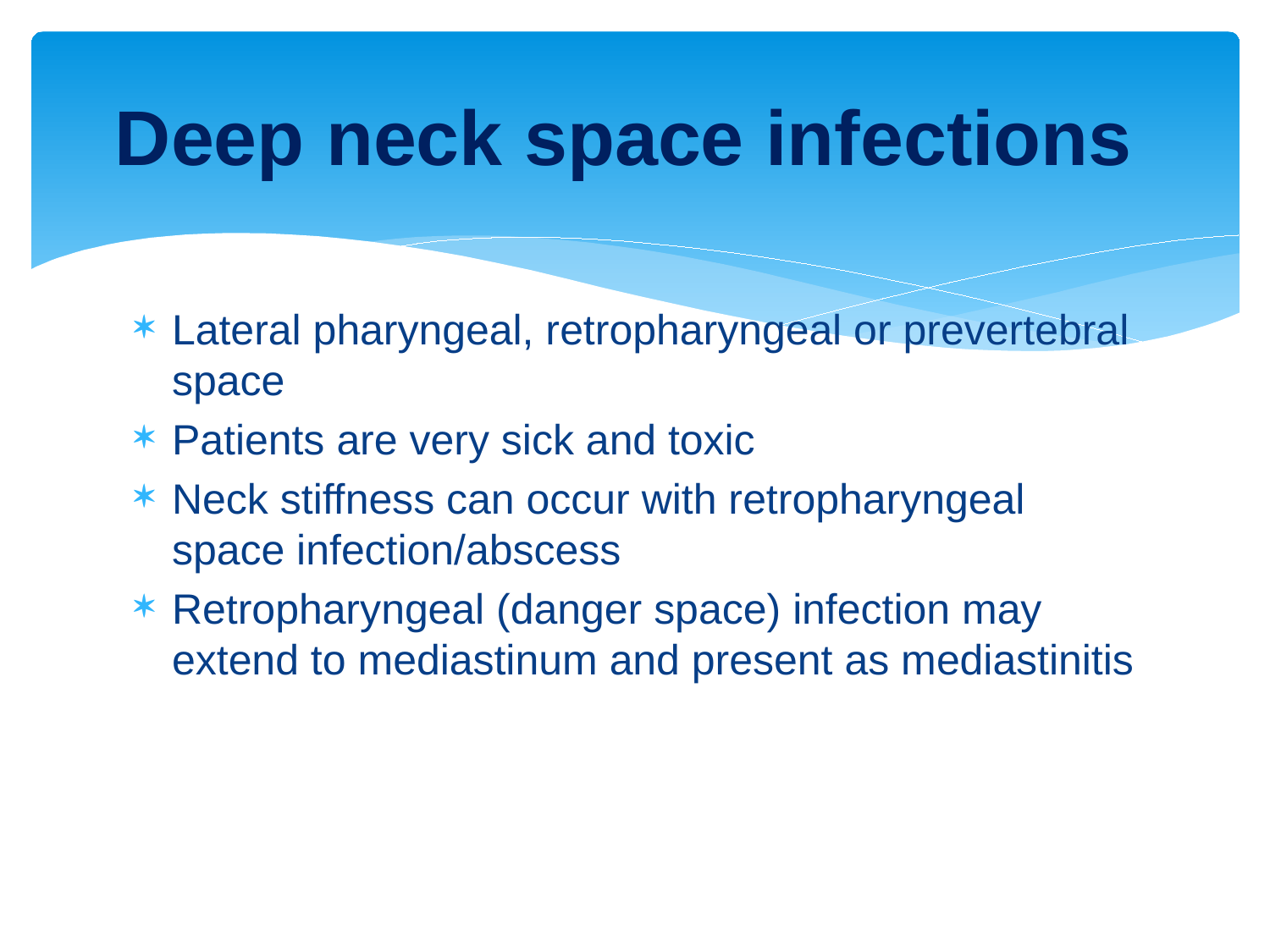

# Deep neck space infections
Lateral pharyngeal, retropharyngeal or prevertebral space
Patients are very sick and toxic
Neck stiffness can occur with retropharyngeal space infection/abscess
Retropharyngeal (danger space) infection may extend to mediastinum and present as mediastinitis